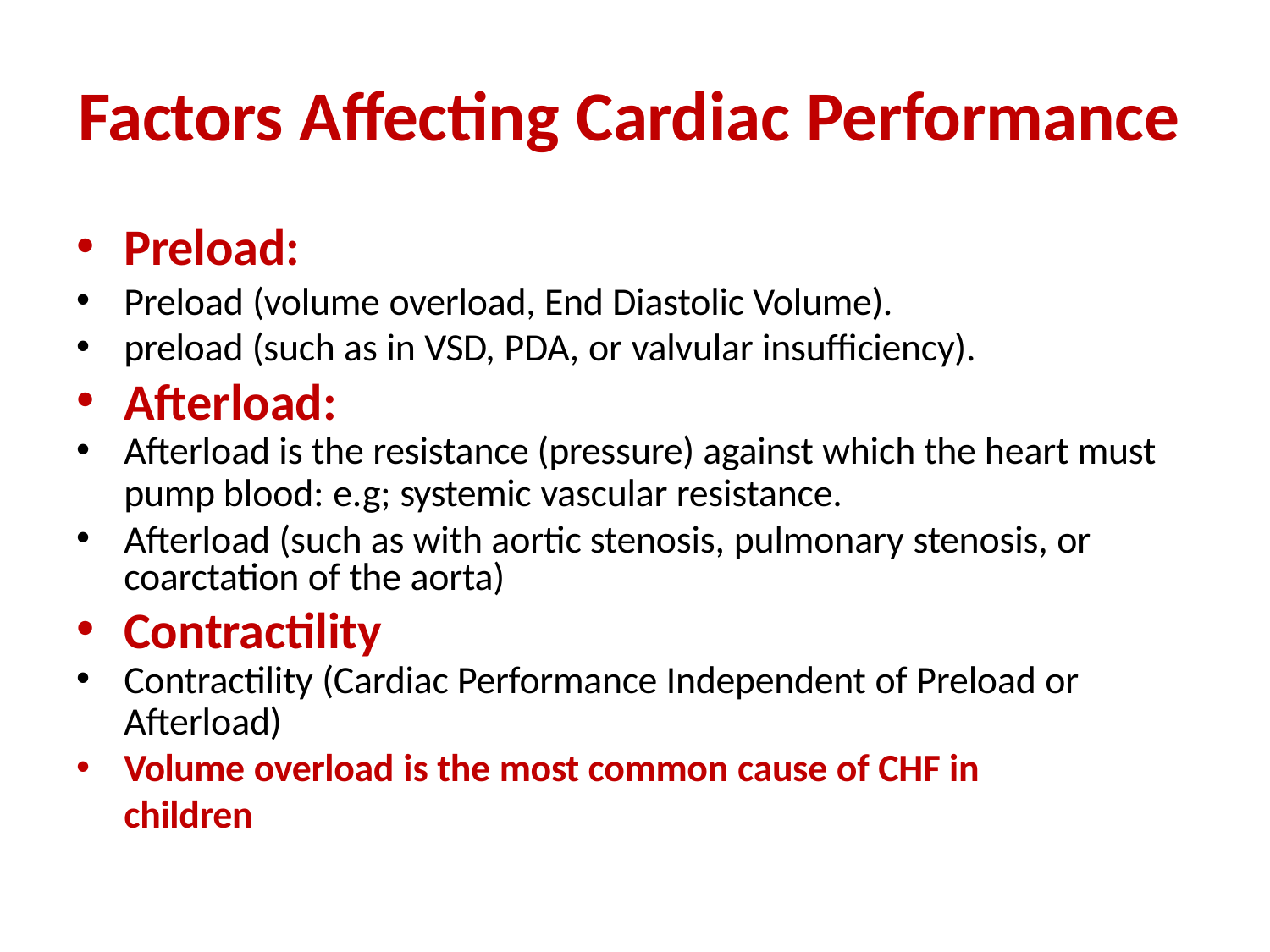

# Factors Affecting Cardiac Performance
Preload:
Preload (volume overload, End Diastolic Volume).
preload (such as in VSD, PDA, or valvular insufficiency).
Afterload:
Afterload is the resistance (pressure) against which the heart must
pump blood: e.g; systemic vascular resistance.
Afterload (such as with aortic stenosis, pulmonary stenosis, or  coarctation of the aorta)
Contractility
Contractility (Cardiac Performance Independent of Preload or
Afterload)
Volume overload is the most common cause of CHF in children